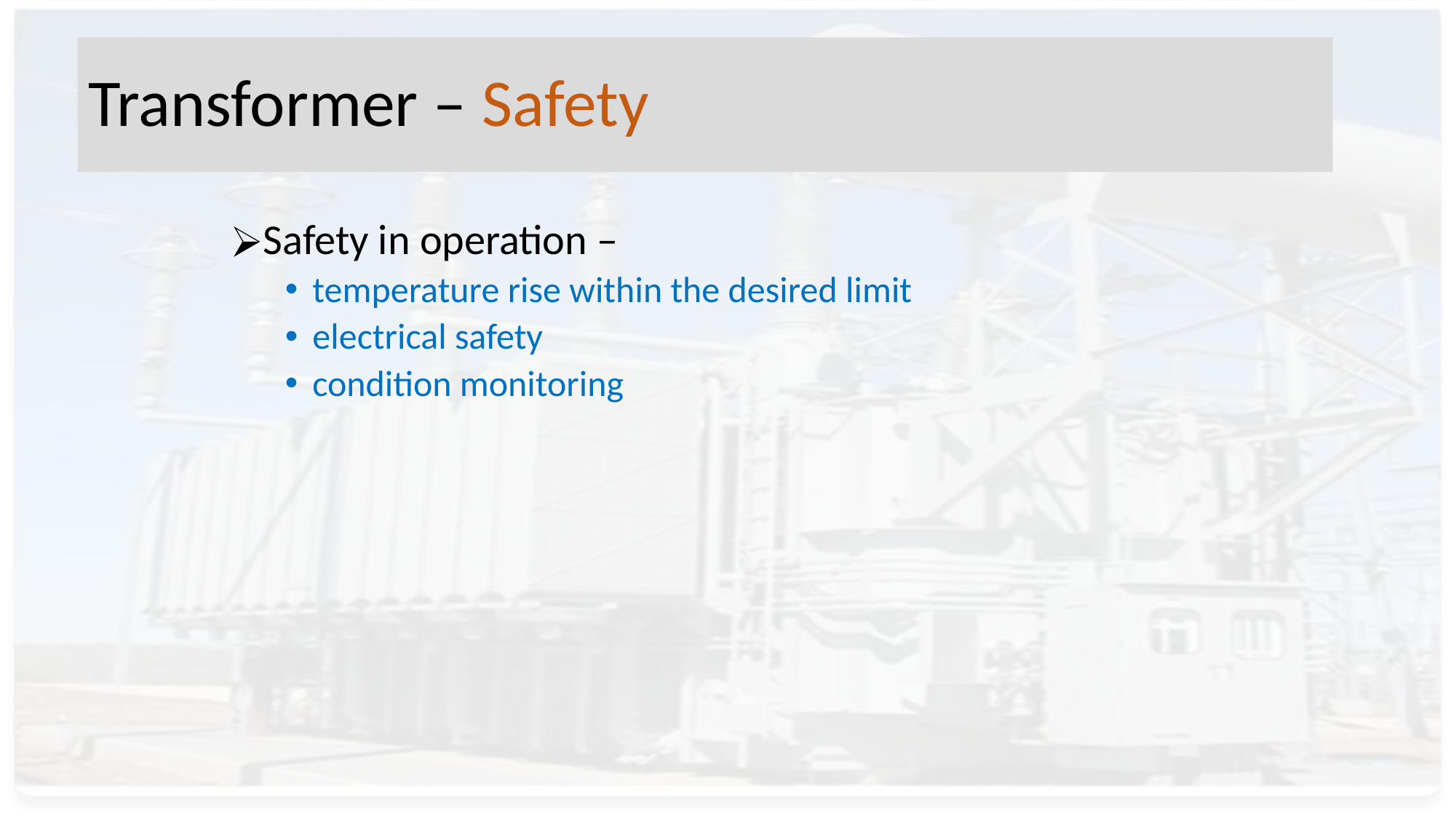

# Transformer – Safety
Safety in operation –
temperature rise within the desired limit
electrical safety
condition monitoring